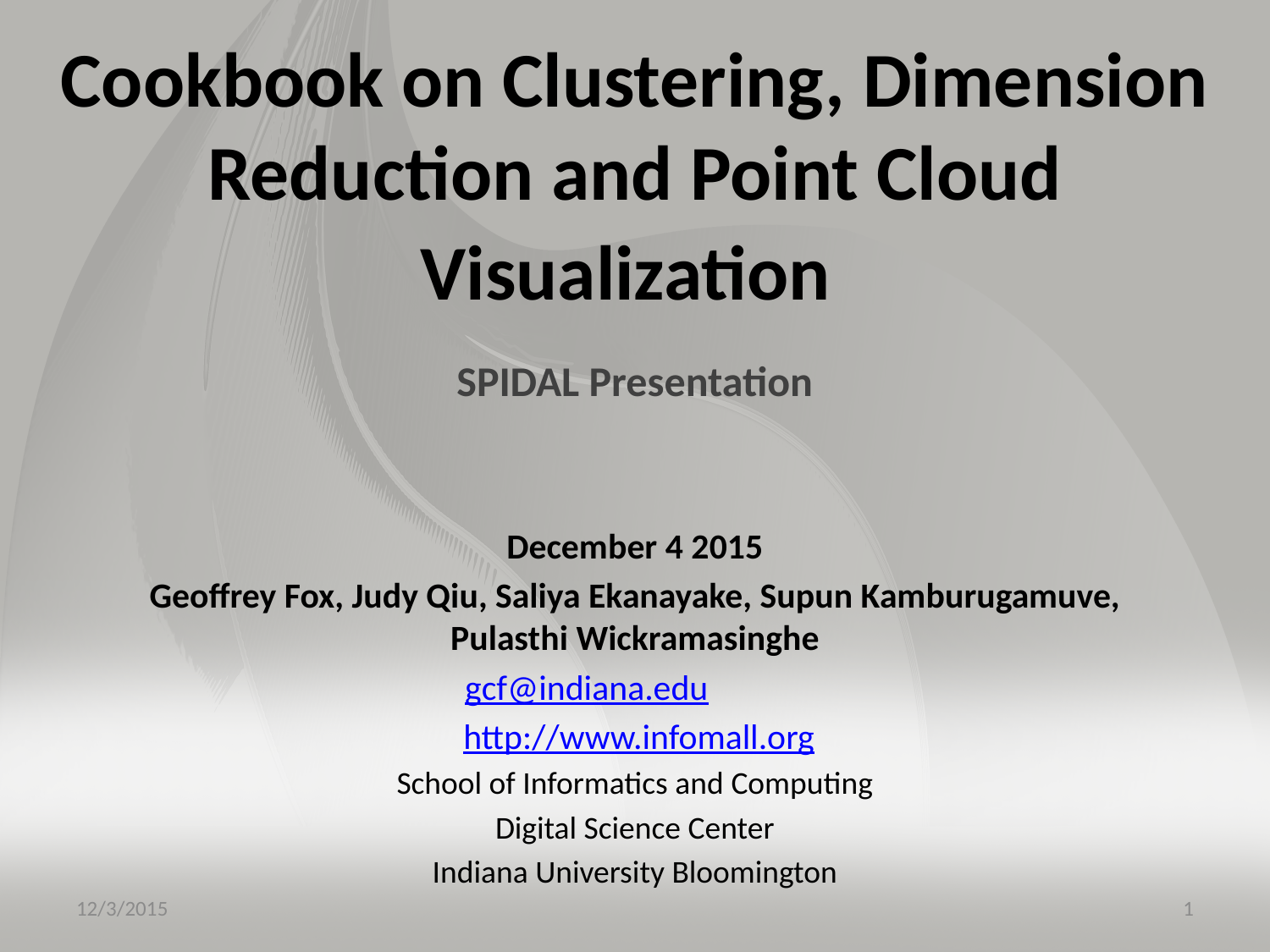

# Cookbook on Clustering, Dimension Reduction and Point Cloud Visualization
SPIDAL Presentation
December 4 2015
Geoffrey Fox, Judy Qiu, Saliya Ekanayake, Supun Kamburugamuve, Pulasthi Wickramasinghe
gcf@indiana.edu
 http://www.infomall.org
School of Informatics and Computing
Digital Science Center
Indiana University Bloomington

12/3/2015
1